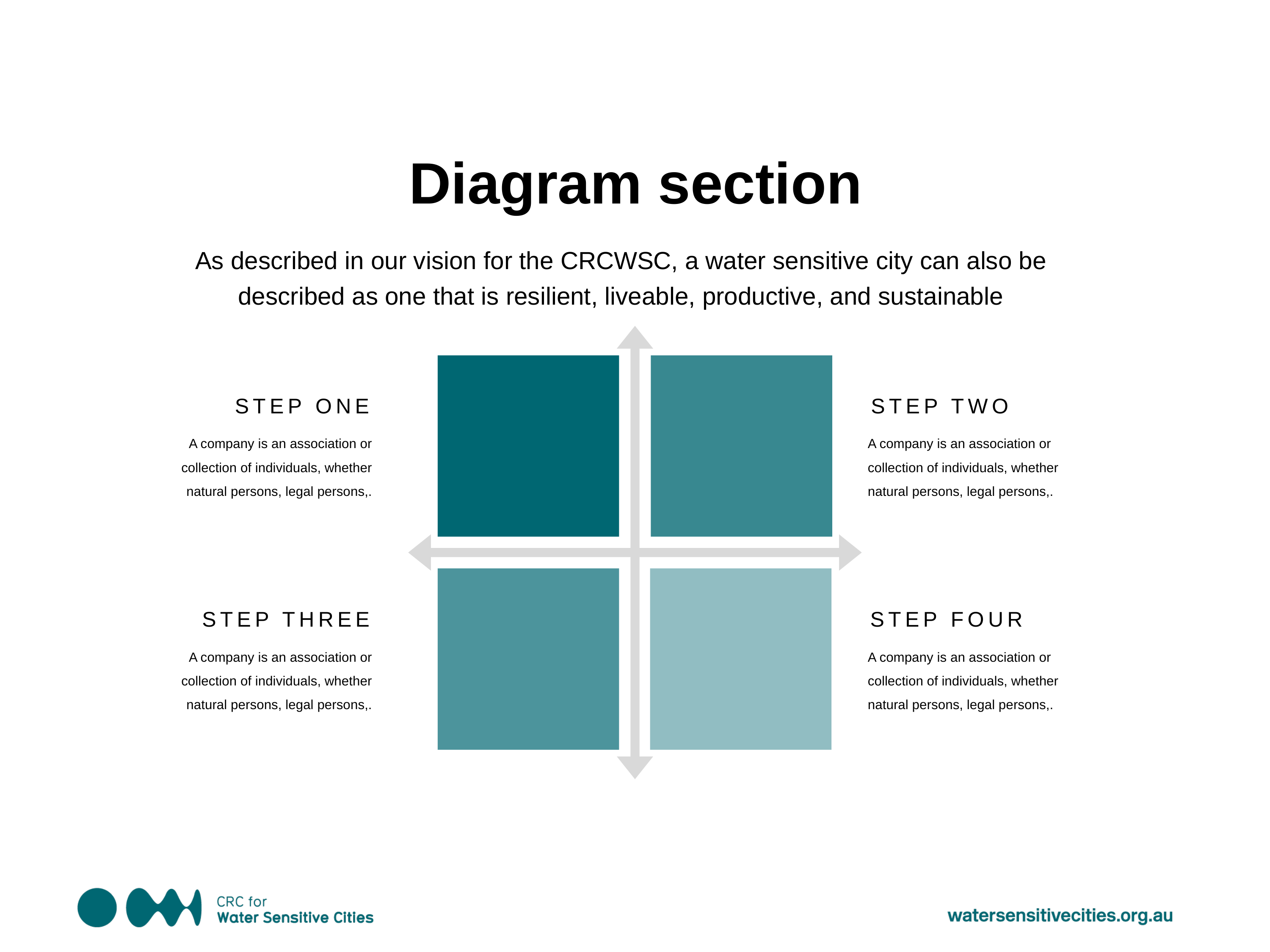

Diagram section
As described in our vision for the CRCWSC, a water sensitive city can also be described as one that is resilient, liveable, productive, and sustainable

STEP ONE
A company is an association or collection of individuals, whether natural persons, legal persons,.
STEP TWO
A company is an association or collection of individuals, whether natural persons, legal persons,.

STEP THREE
A company is an association or collection of individuals, whether natural persons, legal persons,.
STEP FOUR
A company is an association or collection of individuals, whether natural persons, legal persons,.